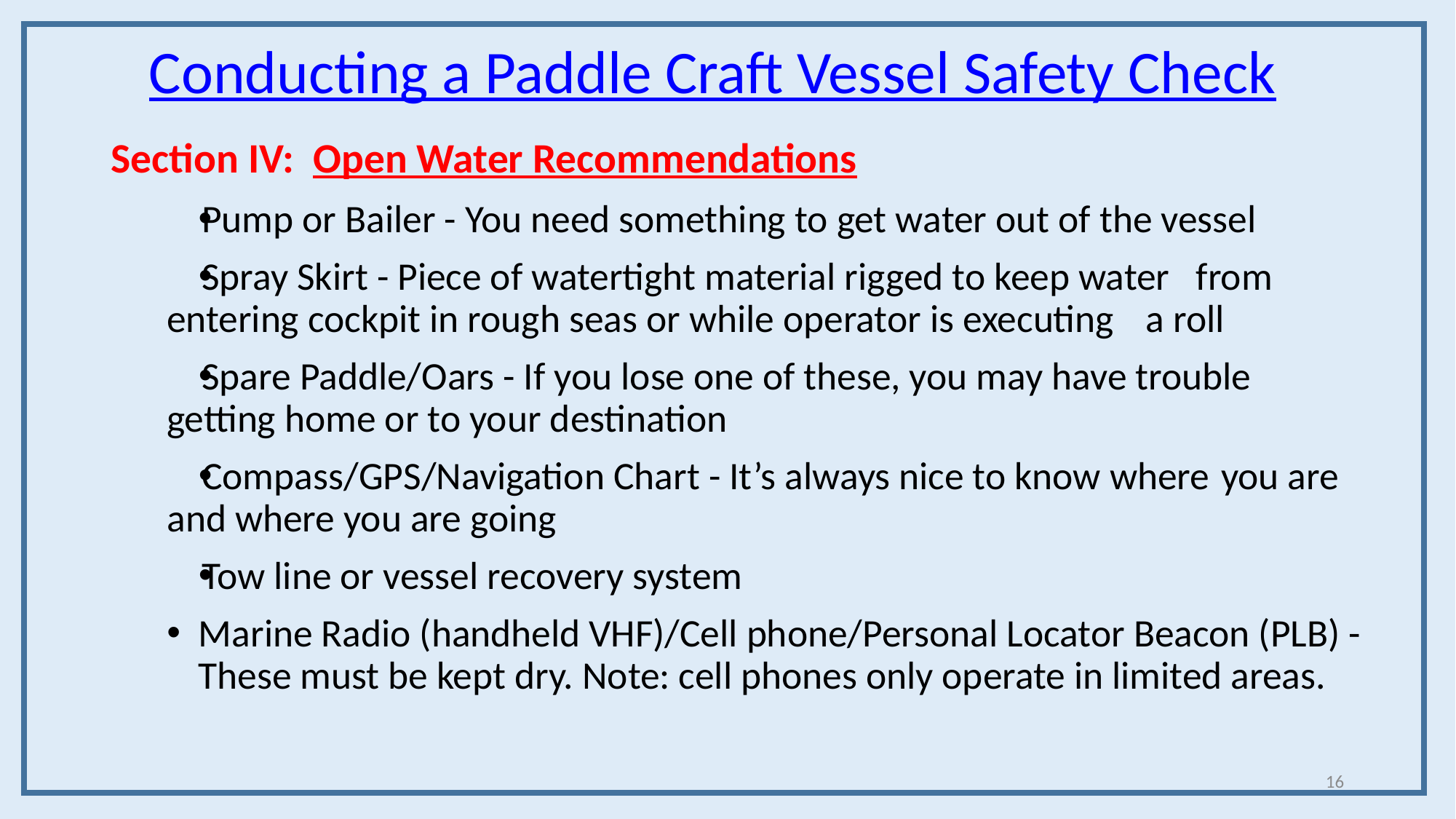

# Conducting a Paddle Craft Vessel Safety Check

Section IV:  Open Water Recommendations

Pump or Bailer - You need something to get water out of the vessel

Spray Skirt - Piece of watertight material rigged to keep water 	from entering cockpit in rough seas or while operator is executing 	a roll

Spare Paddle/Oars - If you lose one of these, you may have trouble 	getting home or to your destination

Compass/GPS/Navigation Chart - It’s always nice to know where 	you are and where you are going

Tow line or vessel recovery system

Marine Radio (handheld VHF)/Cell phone/Personal Locator Beacon (PLB) - These must be kept dry. Note: cell phones only operate in limited areas.

16